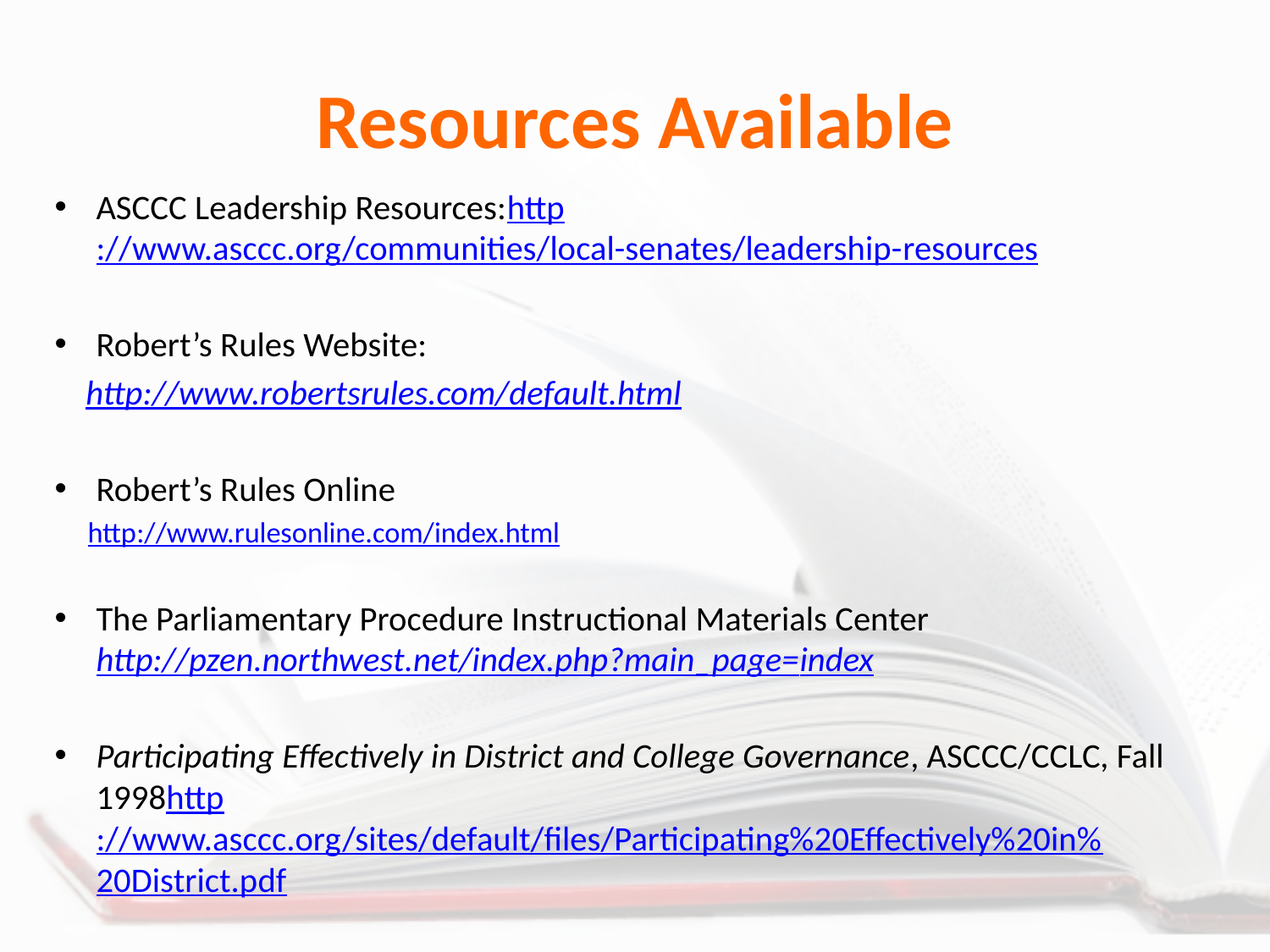

# Resources Available
ASCCC Leadership Resources:http://www.asccc.org/communities/local-senates/leadership-resources

Robert’s Rules Website:
    http://www.robertsrules.com/default.html

Robert’s Rules Online
http://www.rulesonline.com/index.html

The Parliamentary Procedure Instructional Materials Center http://pzen.northwest.net/index.php?main_page=index

Participating Effectively in District and College Governance, ASCCC/CCLC, Fall 1998http://www.asccc.org/sites/default/files/Participating%20Effectively%20in%20District.pdf